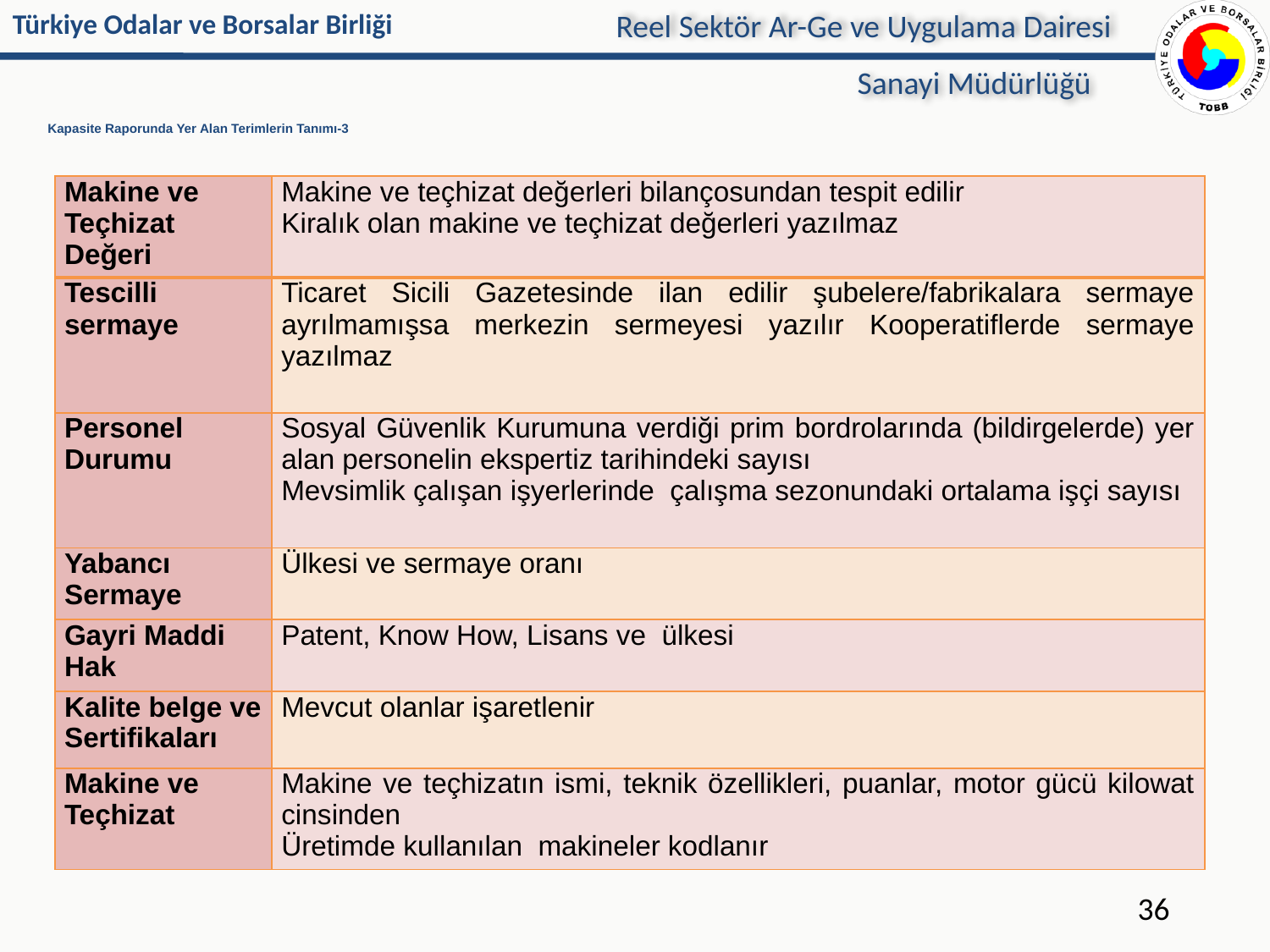

Reel Sektör Ar-Ge ve Uygulama Dairesi
Sanayi Müdürlüğü
# Kapasite Raporunda Yer Alan Terimlerin Tanımı-3
| Makine ve Teçhizat Değeri | Makine ve teçhizat değerleri bilançosundan tespit edilir Kiralık olan makine ve teçhizat değerleri yazılmaz |
| --- | --- |
| Tescilli sermaye | Ticaret Sicili Gazetesinde ilan edilir şubelere/fabrikalara sermaye ayrılmamışsa merkezin sermeyesi yazılır Kooperatiflerde sermaye yazılmaz |
| Personel Durumu | Sosyal Güvenlik Kurumuna verdiği prim bordrolarında (bildirgelerde) yer alan personelin ekspertiz tarihindeki sayısı Mevsimlik çalışan işyerlerinde çalışma sezonundaki ortalama işçi sayısı |
| Yabancı Sermaye | Ülkesi ve sermaye oranı |
| Gayri Maddi Hak | Patent, Know How, Lisans ve ülkesi |
| Kalite belge ve Sertifikaları | Mevcut olanlar işaretlenir |
| Makine ve Teçhizat | Makine ve teçhizatın ismi, teknik özellikleri, puanlar, motor gücü kilowat cinsinden Üretimde kullanılan makineler kodlanır |

36